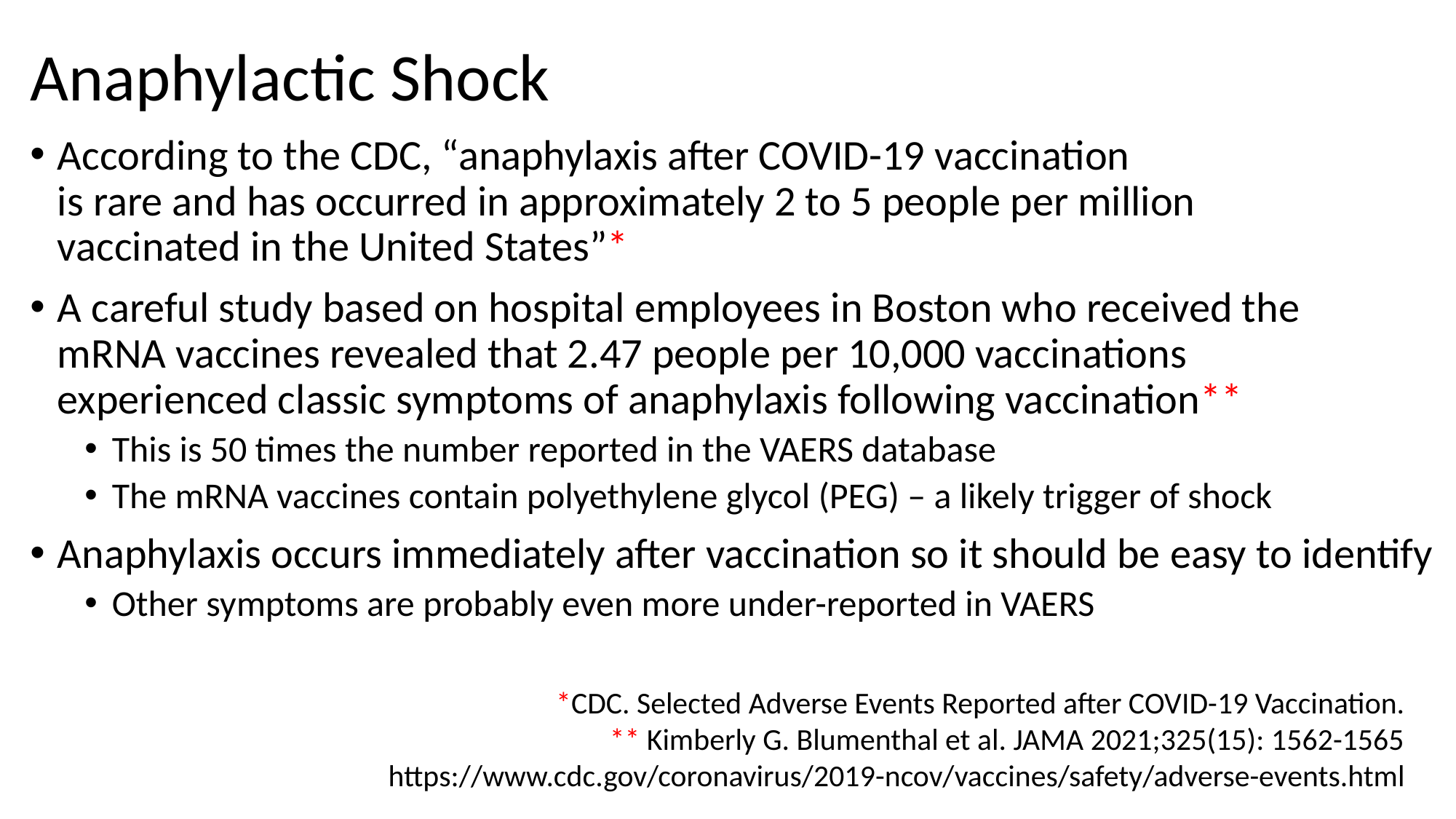

# Anaphylactic Shock
According to the CDC, “anaphylaxis after COVID-19 vaccination                               is rare and has occurred in approximately 2 to 5 people per million                     vaccinated in the United States”*
A careful study based on hospital employees in Boston who received the            mRNA vaccines revealed that 2.47 people per 10,000 vaccinations       experienced classic symptoms of anaphylaxis following vaccination**
This is 50 times the number reported in the VAERS database
The mRNA vaccines contain polyethylene glycol (PEG) – a likely trigger of shock
Anaphylaxis occurs immediately after vaccination so it should be easy to identify
Other symptoms are probably even more under-reported in VAERS

*CDC. Selected Adverse Events Reported after COVID-19 Vaccination.
** Kimberly G. Blumenthal et al. JAMA 2021;325(15): 1562-1565
https://www.cdc.gov/coronavirus/2019-ncov/vaccines/safety/adverse-events.html